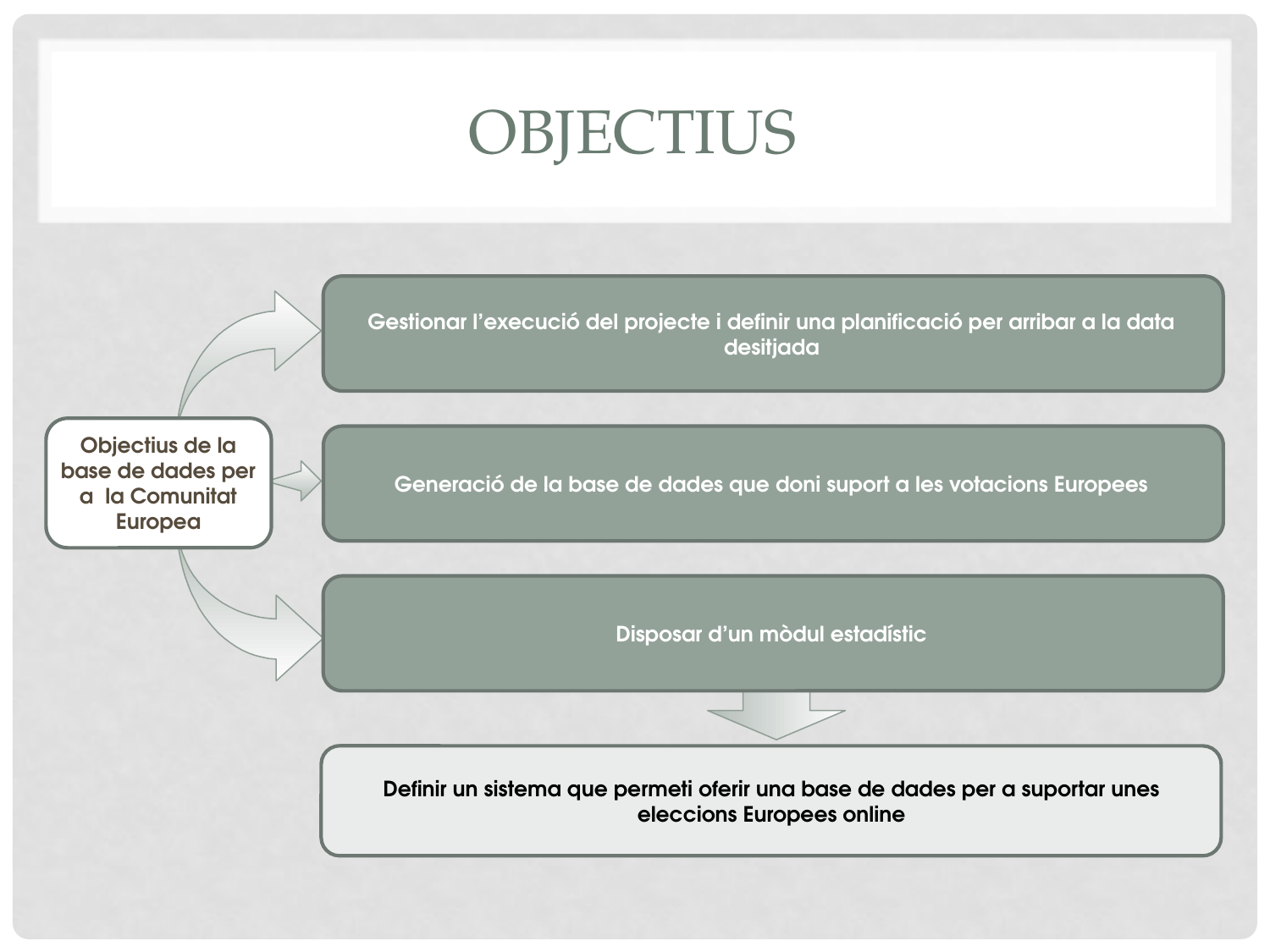

# Objectius

Gestionar l’execució del projecte i definir una planificació per arribar a la data desitjada

Objectius de la base de dades per a  la Comunitat Europea
Generació de la base de dades que doni suport a les votacions Europees

Disposar d’un mòdul estadístic

Definir un sistema que permeti oferir una base de dades per a suportar unes eleccions Europees online